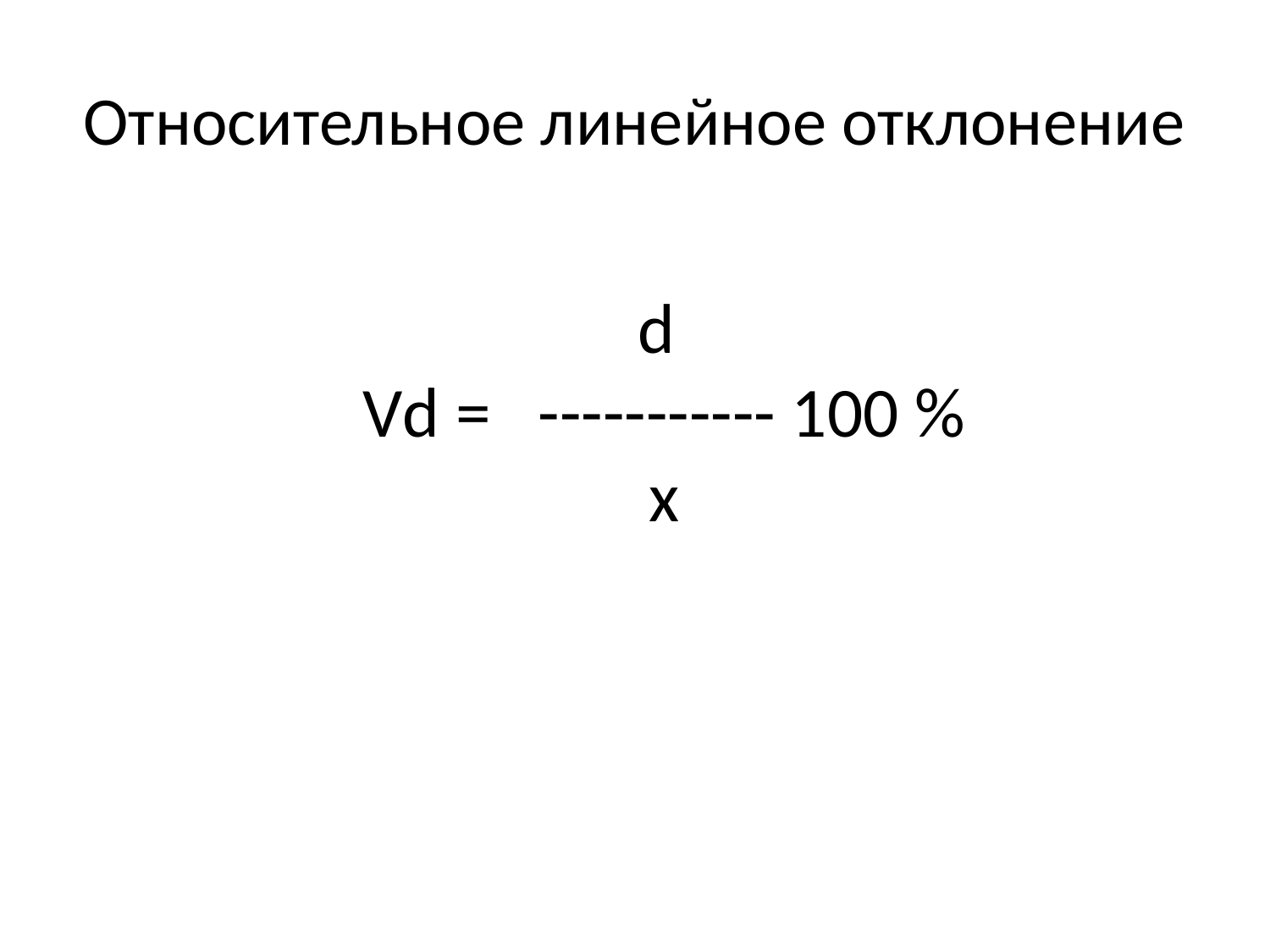

# Относительное линейное отклонение

d
 Vd =   ----------- 100 %
 x